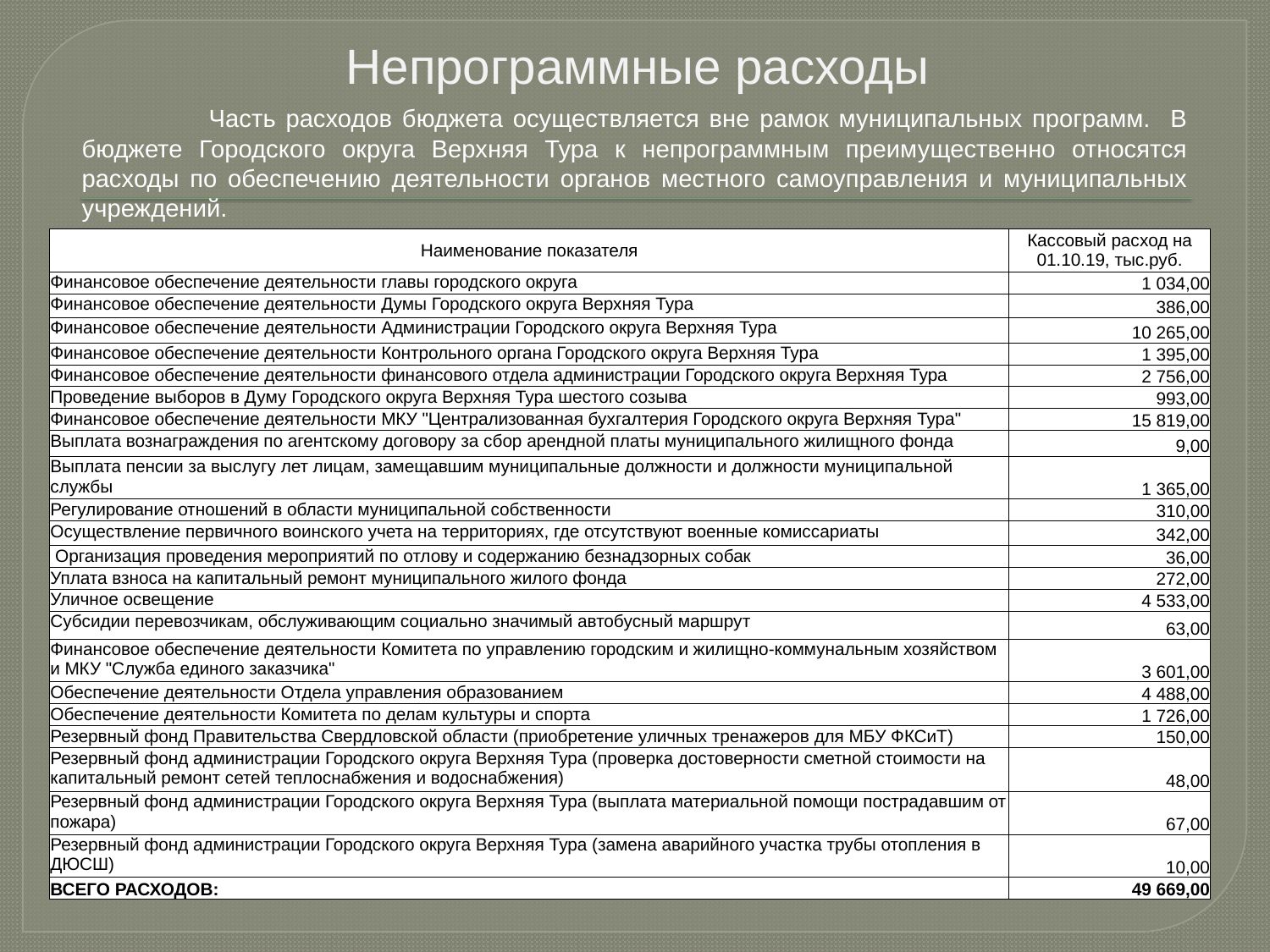

# Непрограммные расходы
	Часть расходов бюджета осуществляется вне рамок муниципальных программ.  В бюджете Городского округа Верхняя Тура к непрограммным преимущественно относятся расходы по обеспечению деятельности органов местного самоуправления и муниципальных учреждений.
| Наименование показателя | Кассовый расход на 01.10.19, тыс.руб. |
| --- | --- |
| Финансовое обеспечение деятельности главы городского округа | 1 034,00 |
| Финансовое обеспечение деятельности Думы Городского округа Верхняя Тура | 386,00 |
| Финансовое обеспечение деятельности Администрации Городского округа Верхняя Тура | 10 265,00 |
| Финансовое обеспечение деятельности Контрольного органа Городского округа Верхняя Тура | 1 395,00 |
| Финансовое обеспечение деятельности финансового отдела администрации Городского округа Верхняя Тура | 2 756,00 |
| Проведение выборов в Думу Городского округа Верхняя Тура шестого созыва | 993,00 |
| Финансовое обеспечение деятельности МКУ "Централизованная бухгалтерия Городского округа Верхняя Тура" | 15 819,00 |
| Выплата вознаграждения по агентскому договору за сбор арендной платы муниципального жилищного фонда | 9,00 |
| Выплата пенсии за выслугу лет лицам, замещавшим муниципальные должности и должности муниципальной службы | 1 365,00 |
| Регулирование отношений в области муниципальной собственности | 310,00 |
| Осуществление первичного воинского учета на территориях, где отсутствуют военные комиссариаты | 342,00 |
| Организация проведения мероприятий по отлову и содержанию безнадзорных собак | 36,00 |
| Уплата взноса на капитальный ремонт муниципального жилого фонда | 272,00 |
| Уличное освещение | 4 533,00 |
| Субсидии перевозчикам, обслуживающим социально значимый автобусный маршрут | 63,00 |
| Финансовое обеспечение деятельности Комитета по управлению городским и жилищно-коммунальным хозяйством и МКУ "Служба единого заказчика" | 3 601,00 |
| Обеспечение деятельности Отдела управления образованием | 4 488,00 |
| Обеспечение деятельности Комитета по делам культуры и спорта | 1 726,00 |
| Резервный фонд Правительства Свердловской области (приобретение уличных тренажеров для МБУ ФКСиТ) | 150,00 |
| Резервный фонд администрации Городского округа Верхняя Тура (проверка достоверности сметной стоимости на капитальный ремонт сетей теплоснабжения и водоснабжения) | 48,00 |
| Резервный фонд администрации Городского округа Верхняя Тура (выплата материальной помощи пострадавшим от пожара) | 67,00 |
| Резервный фонд администрации Городского округа Верхняя Тура (замена аварийного участка трубы отопления в ДЮСШ) | 10,00 |
| ВСЕГО РАСХОДОВ: | 49 669,00 |